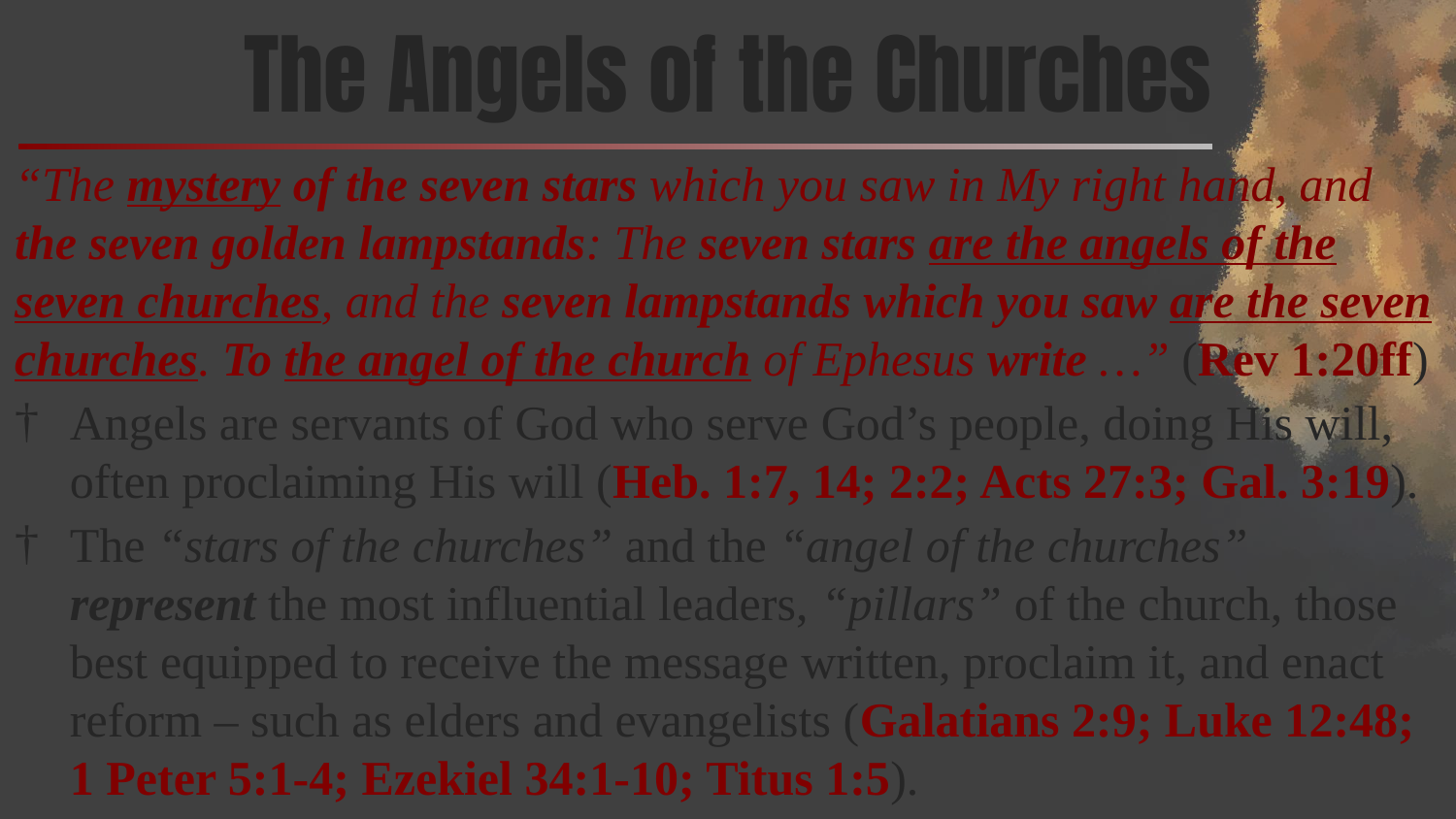

# The Angels of the Churches
“The mystery of the seven stars which you saw in My right hand, and the seven golden lampstands: The seven stars are the angels of the seven churches, and the seven lampstands which you saw are the seven churches. To the angel of the church of Ephesus write …” (Rev 1:20ff)
Angels are servants of God who serve God’s people, doing His will, often proclaiming His will (Heb. 1:7, 14; 2:2; Acts 27:3; Gal. 3:19).
The “stars of the churches” and the “angel of the churches” represent the most influential leaders, “pillars” of the church, those best equipped to receive the message written, proclaim it, and enact reform – such as elders and evangelists (Galatians 2:9; Luke 12:48; 1 Peter 5:1-4; Ezekiel 34:1-10; Titus 1:5).